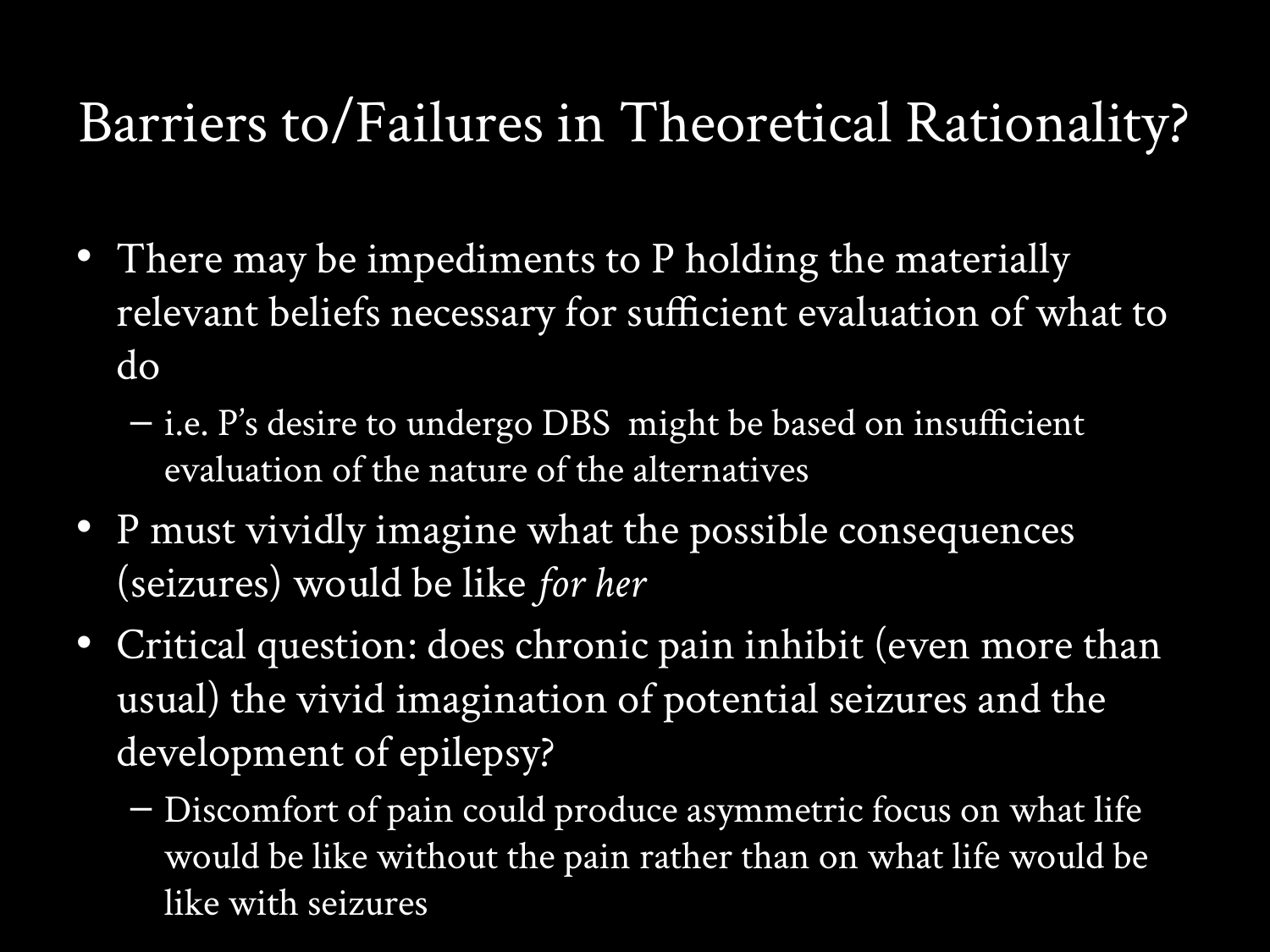

# Barriers to/Failures in Theoretical Rationality?
There may be impediments to P holding the materially relevant beliefs necessary for sufficient evaluation of what to do
i.e. P’s desire to undergo DBS  might be based on insufficient evaluation of the nature of the alternatives
P must vividly imagine what the possible consequences (seizures) would be like for her
Critical question: does chronic pain inhibit (even more than usual) the vivid imagination of potential seizures and the development of epilepsy?
Discomfort of pain could produce asymmetric focus on what life would be like without the pain rather than on what life would be like with seizures